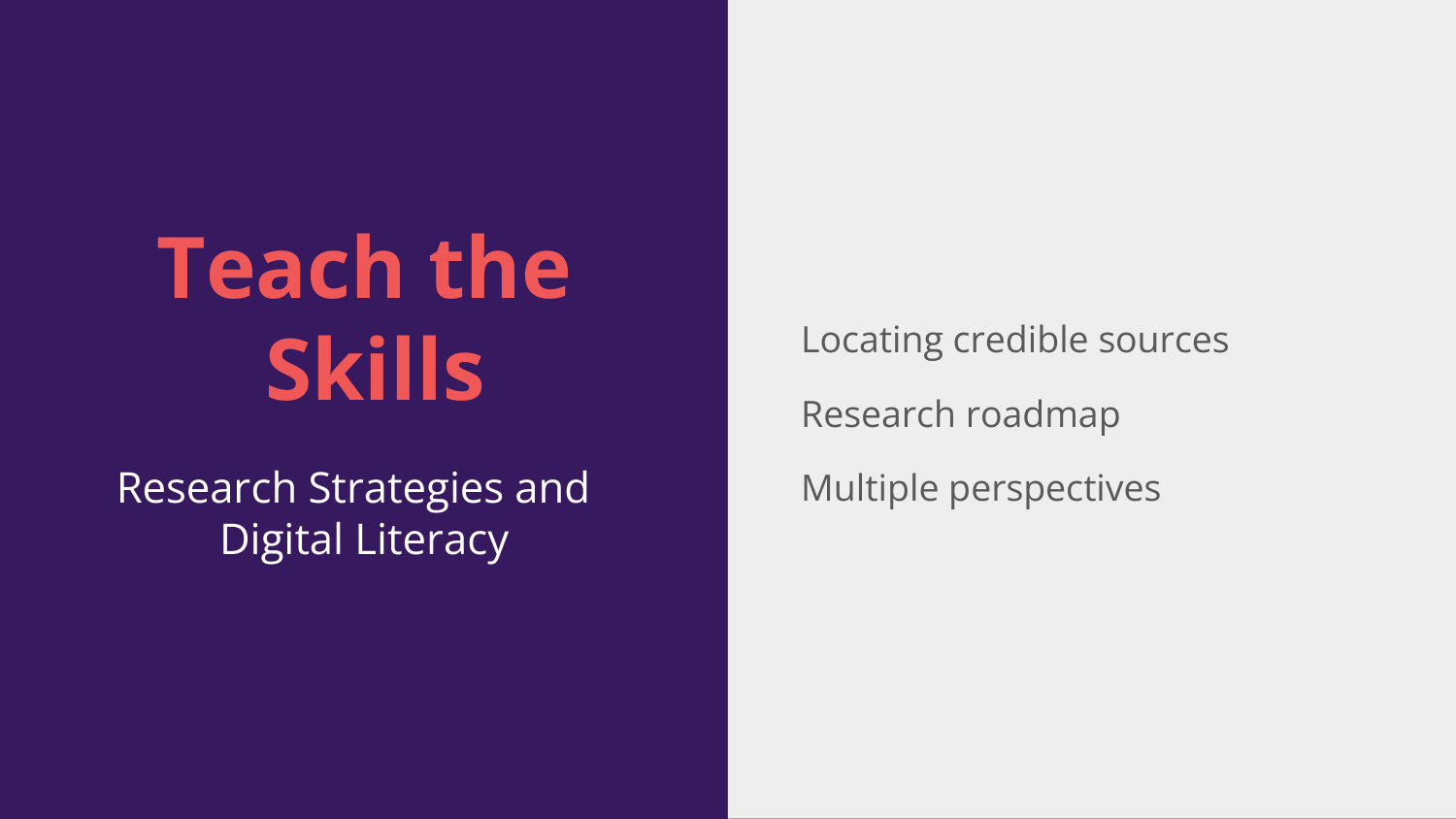

Locating credible sources
Research roadmap
Multiple perspectives
# Teach the
 Skills
Research Strategies and   Digital Literacy